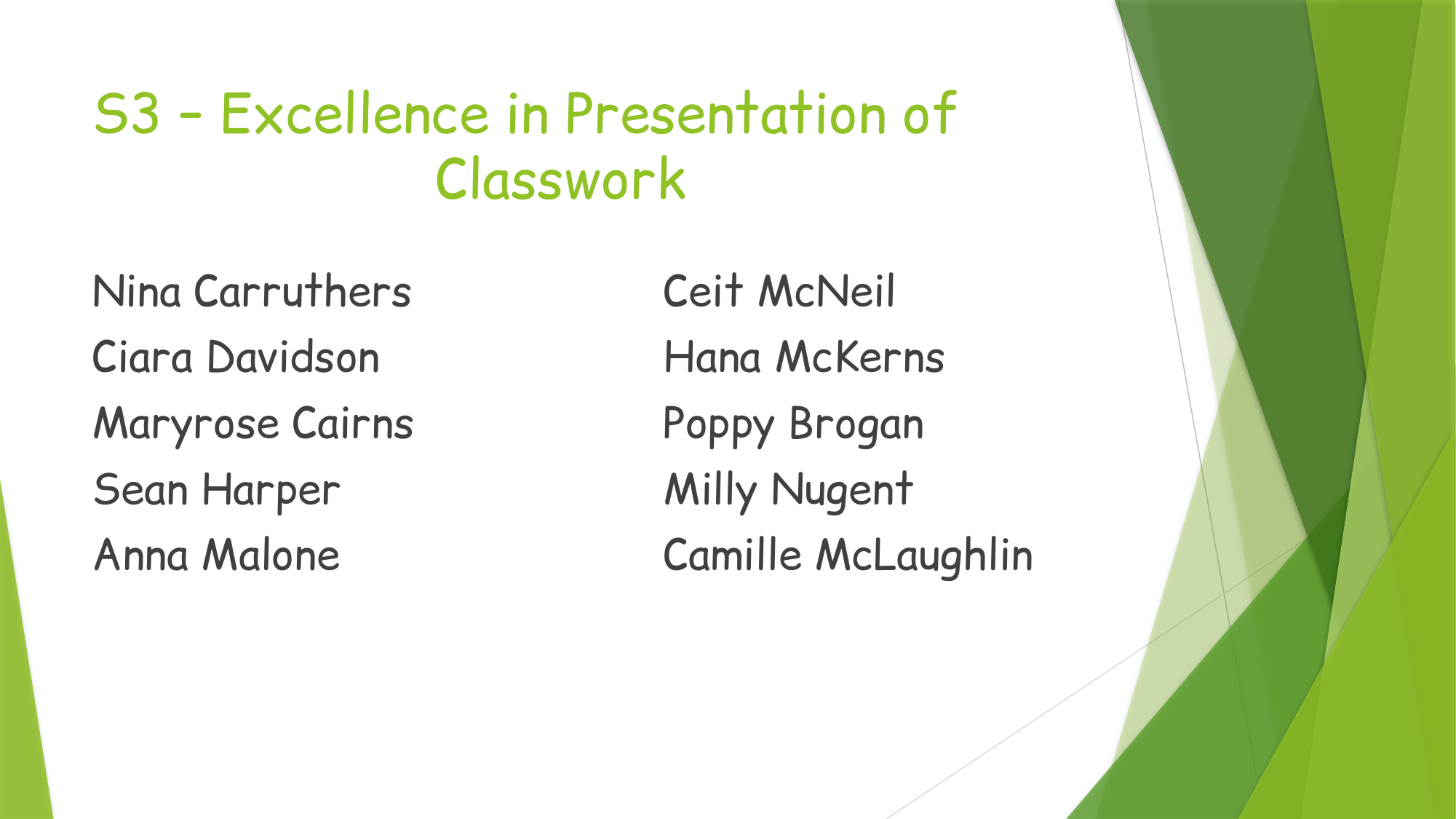

# S3 – Excellence in Presentation of 				 Classwork
Nina Carruthers
Ciara Davidson
Maryrose Cairns
Sean Harper
Anna Malone

Ceit McNeil
Hana McKerns
Poppy Brogan
Milly Nugent
Camille McLaughlin